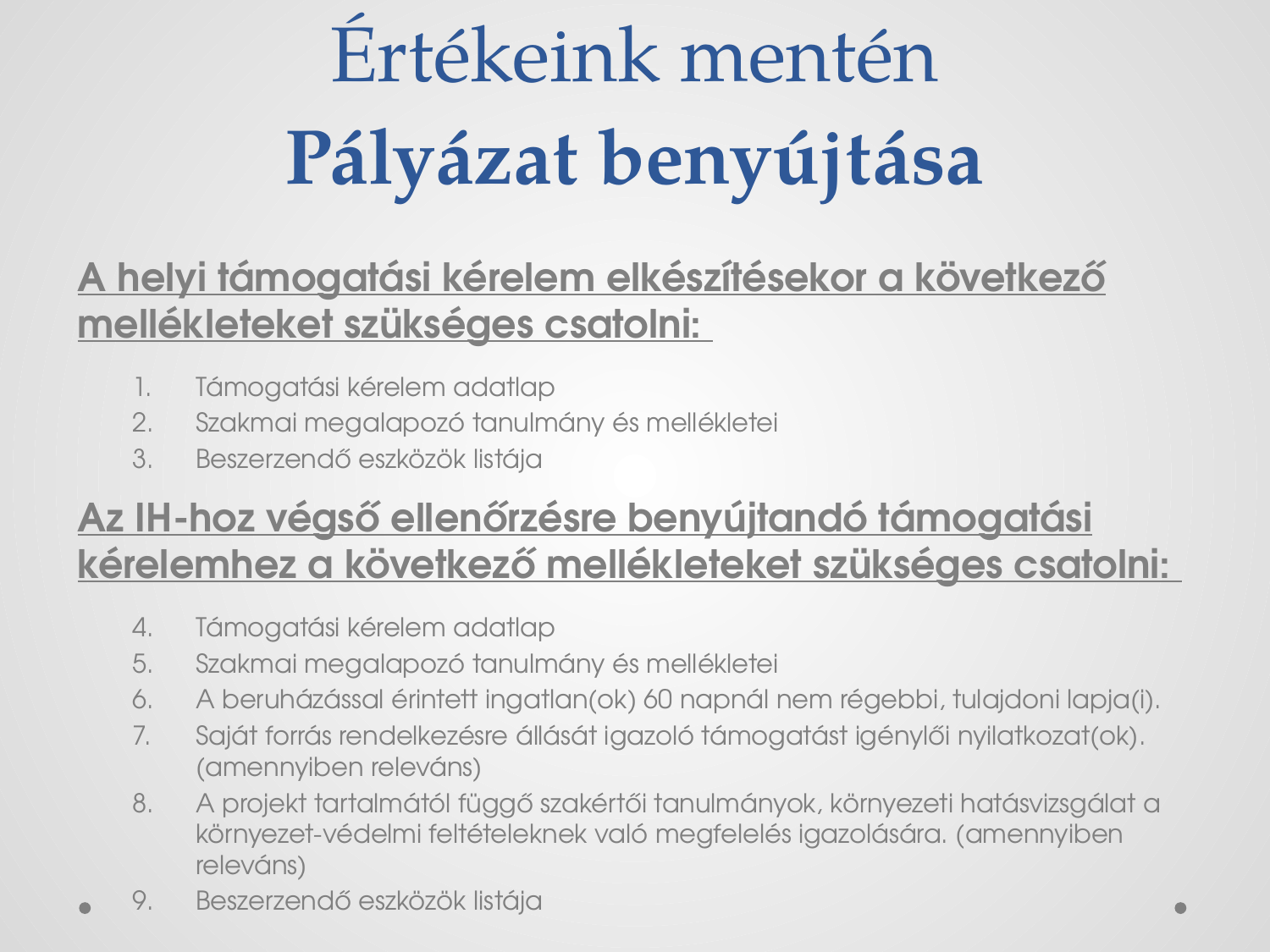

# Értékeink mentén Pályázat benyújtása
A helyi támogatási kérelem elkészítésekor a következő mellékleteket szükséges csatolni:
Támogatási kérelem adatlap
Szakmai megalapozó tanulmány és mellékletei
Beszerzendő eszközök listája
Az IH-hoz végső ellenőrzésre benyújtandó támogatási kérelemhez a következő mellékleteket szükséges csatolni:
Támogatási kérelem adatlap
Szakmai megalapozó tanulmány és mellékletei
A beruházással érintett ingatlan(ok) 60 napnál nem régebbi, tulajdoni lapja(i).
Saját forrás rendelkezésre állását igazoló támogatást igénylői nyilatkozat(ok). (amennyiben releváns)
A projekt tartalmától függő szakértői tanulmányok, környezeti hatásvizsgálat a környezet-védelmi feltételeknek való megfelelés igazolására. (amennyiben releváns)
Beszerzendő eszközök listája